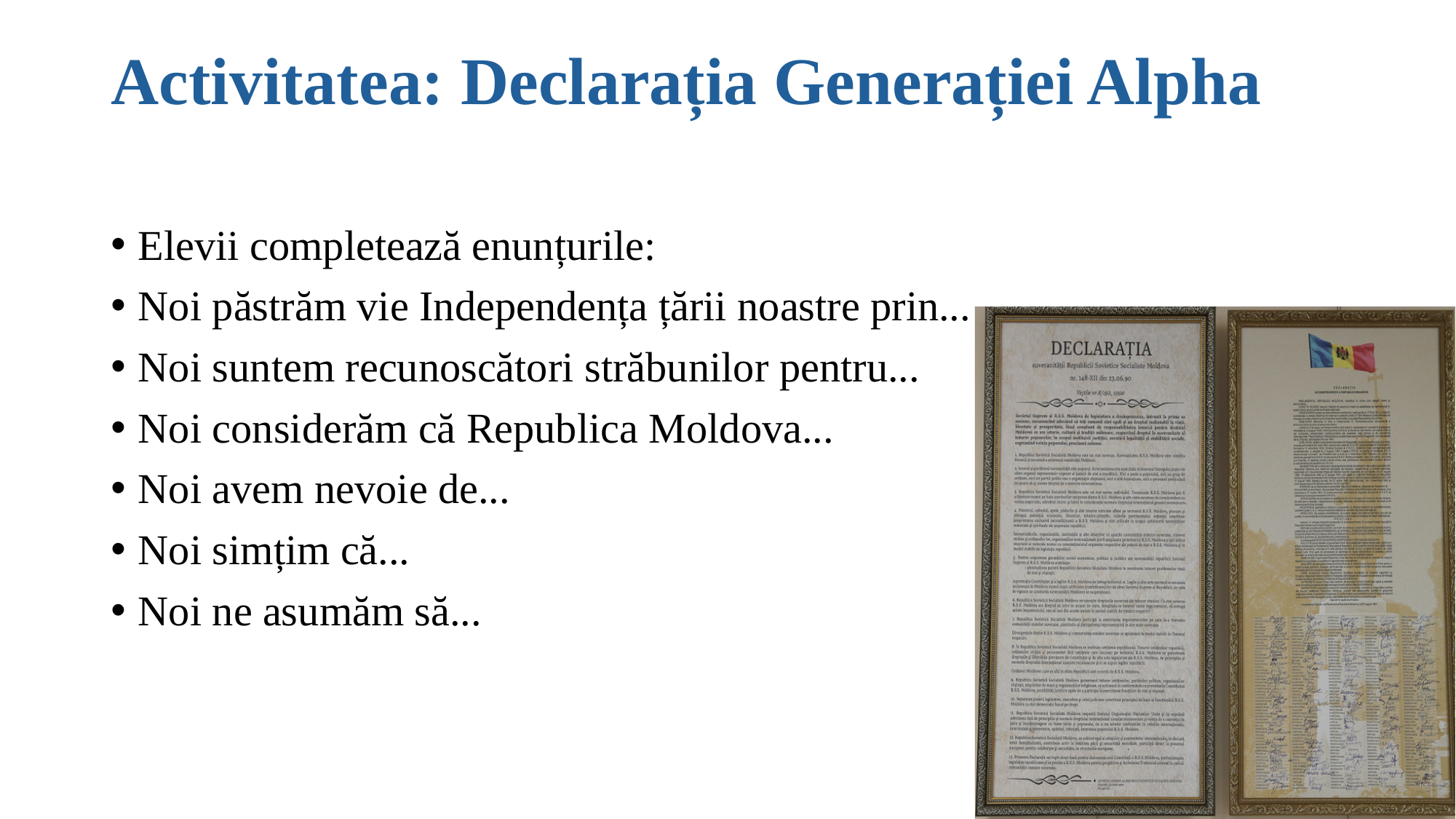

# Activitatea: Declarația Generației Alpha
Elevii completează enunțurile:
Noi păstrăm vie Independența țării noastre prin...
Noi suntem recunoscători străbunilor pentru...
Noi considerăm că Republica Moldova...
Noi avem nevoie de...
Noi simțim că...
Noi ne asumăm să...